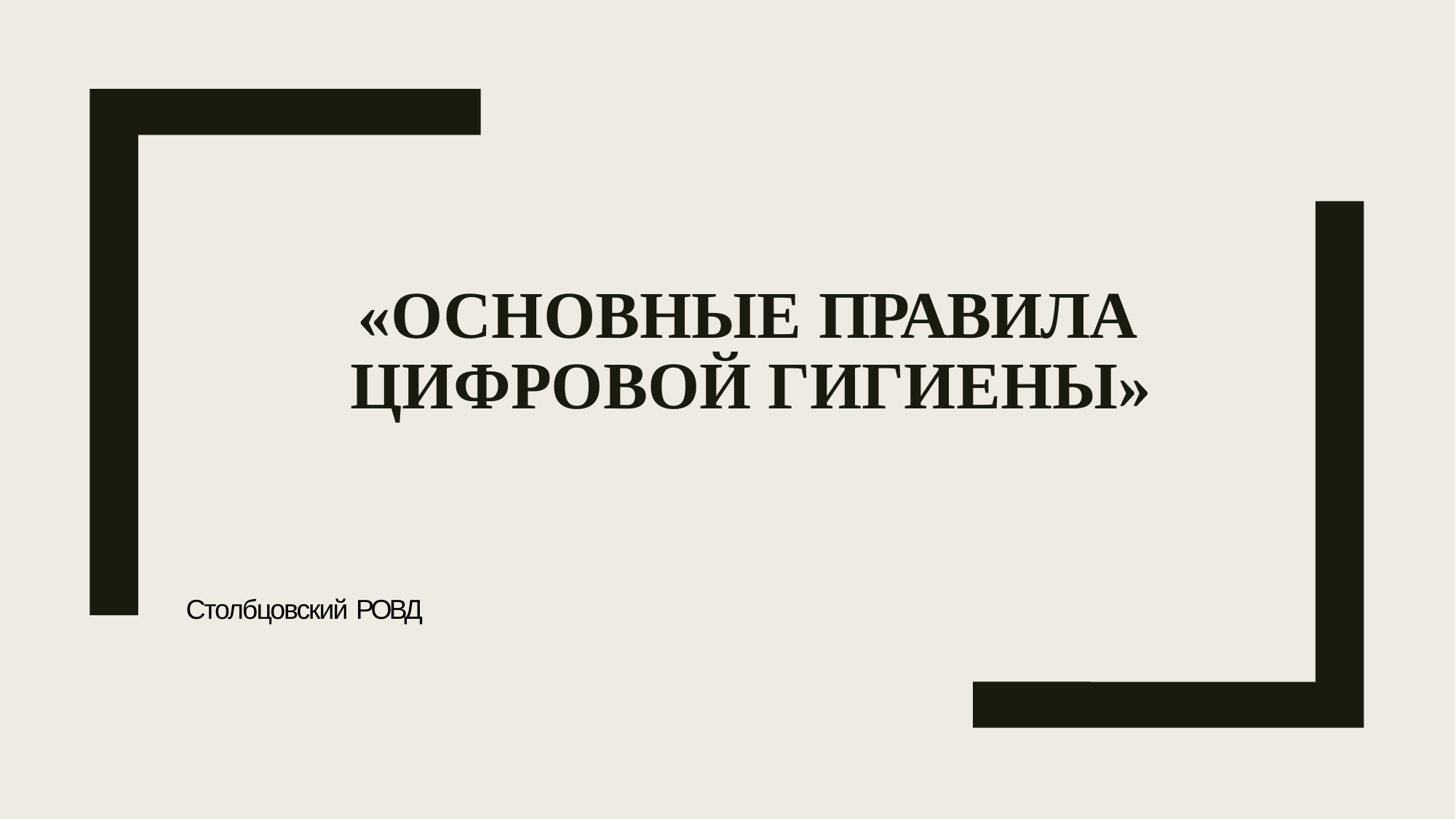

# «ОСНОВНЫЕ ПРАВИЛА
ЦИФРОВОЙ ГИГИЕНЫ»
Столбцовский РОВД